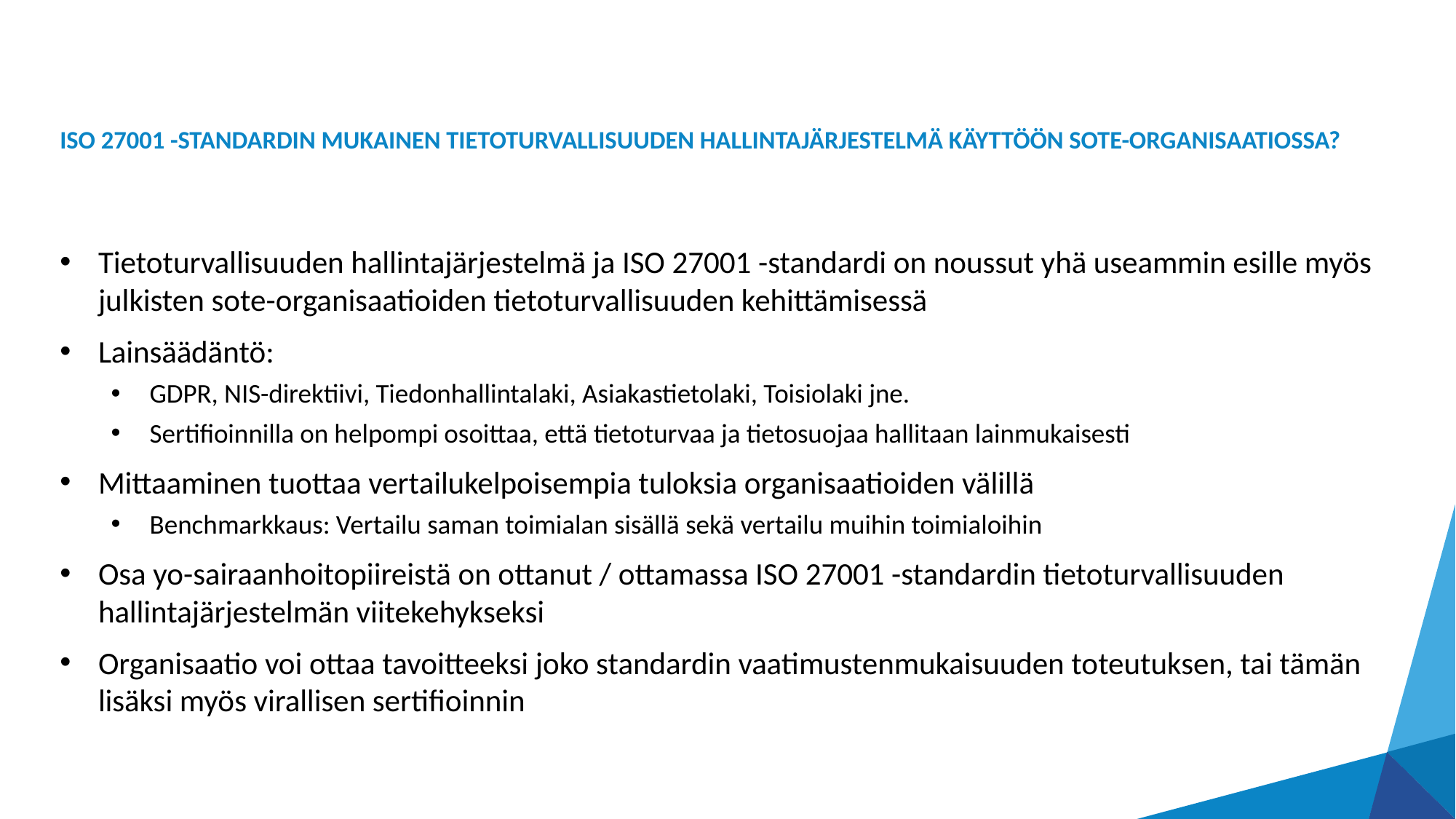

# ISO 27001 -STANDARDIN MUKAINEN TIETOTURVALLISUUDEN HALLINTAJÄRJESTELMÄ KÄYTTÖÖN SOTE-ORGANISAATIOSSA?

Tietoturvallisuuden hallintajärjestelmä ja ISO 27001 -standardi on noussut yhä useammin esille myös julkisten sote-organisaatioiden tietoturvallisuuden kehittämisessä
Lainsäädäntö:
GDPR, NIS-direktiivi, Tiedonhallintalaki, Asiakastietolaki, Toisiolaki jne.
Sertifioinnilla on helpompi osoittaa, että tietoturvaa ja tietosuojaa hallitaan lainmukaisesti
Mittaaminen tuottaa vertailukelpoisempia tuloksia organisaatioiden välillä
Benchmarkkaus: Vertailu saman toimialan sisällä sekä vertailu muihin toimialoihin
Osa yo-sairaanhoitopiireistä on ottanut / ottamassa ISO 27001 -standardin tietoturvallisuuden hallintajärjestelmän viitekehykseksi
Organisaatio voi ottaa tavoitteeksi joko standardin vaatimustenmukaisuuden toteutuksen, tai tämän lisäksi myös virallisen sertifioinnin